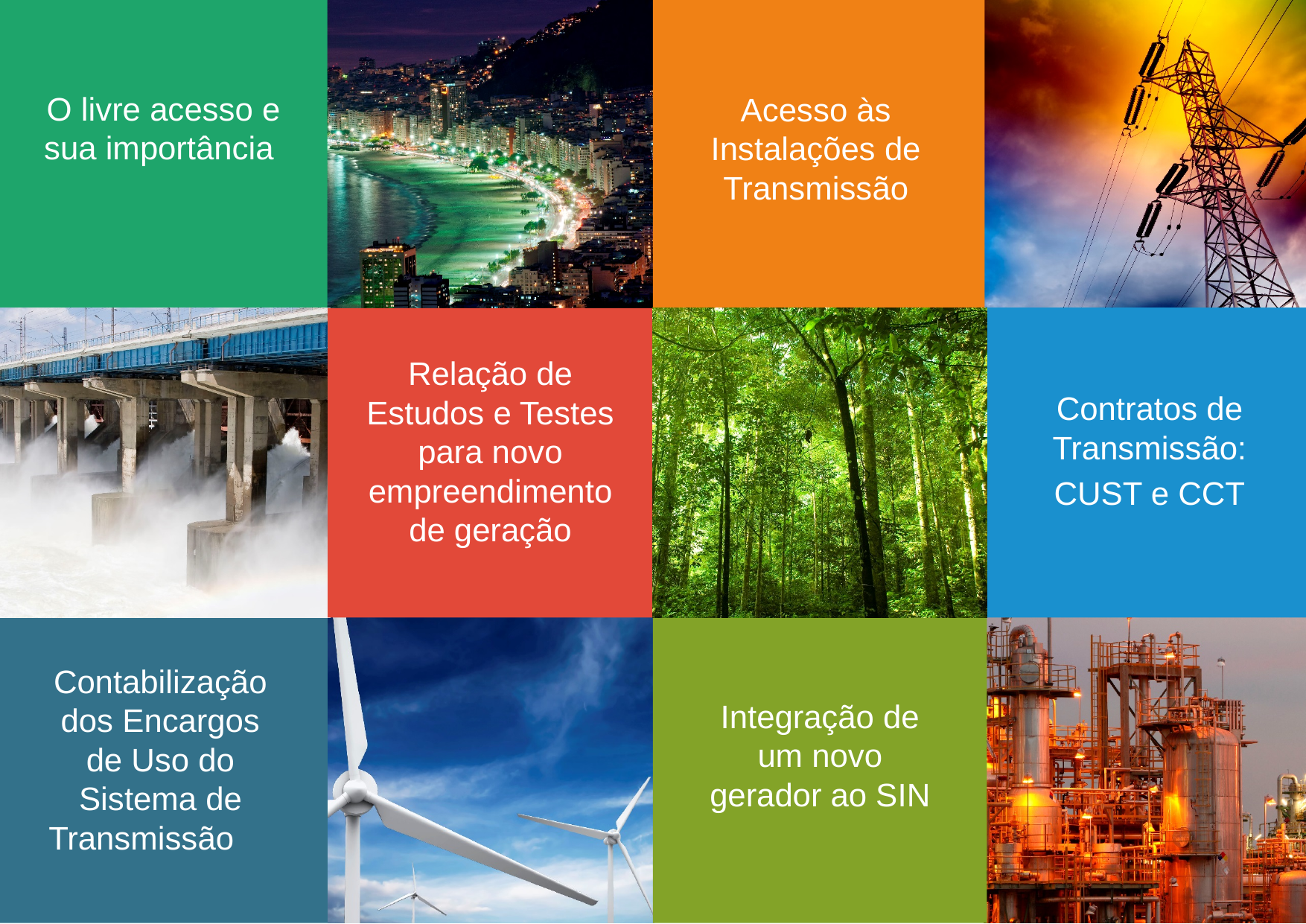

O livre acesso e sua importância
Acesso às Instalações de Transmissão
Relação de Estudos e Testes para novo empreendimento de geração
Contratos de Transmissão:
CUST e CCT
Contabilização dos Encargos de Uso do Sistema de Transmissão
Integração de um novo gerador ao SIN